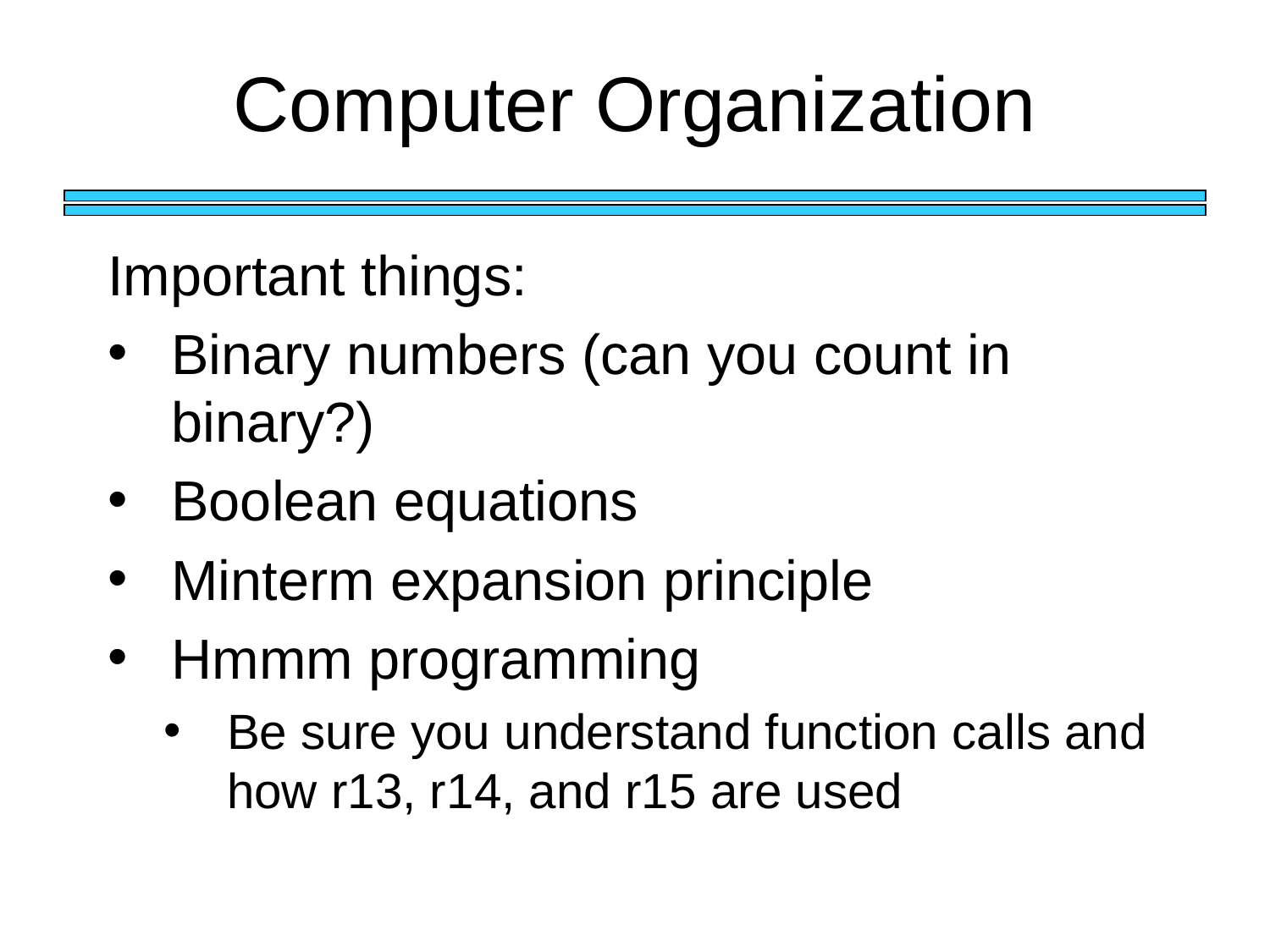

# Computer Organization
Important things:
Binary numbers (can you count in binary?)
Boolean equations
Minterm expansion principle
Hmmm programming
Be sure you understand function calls and how r13, r14, and r15 are used